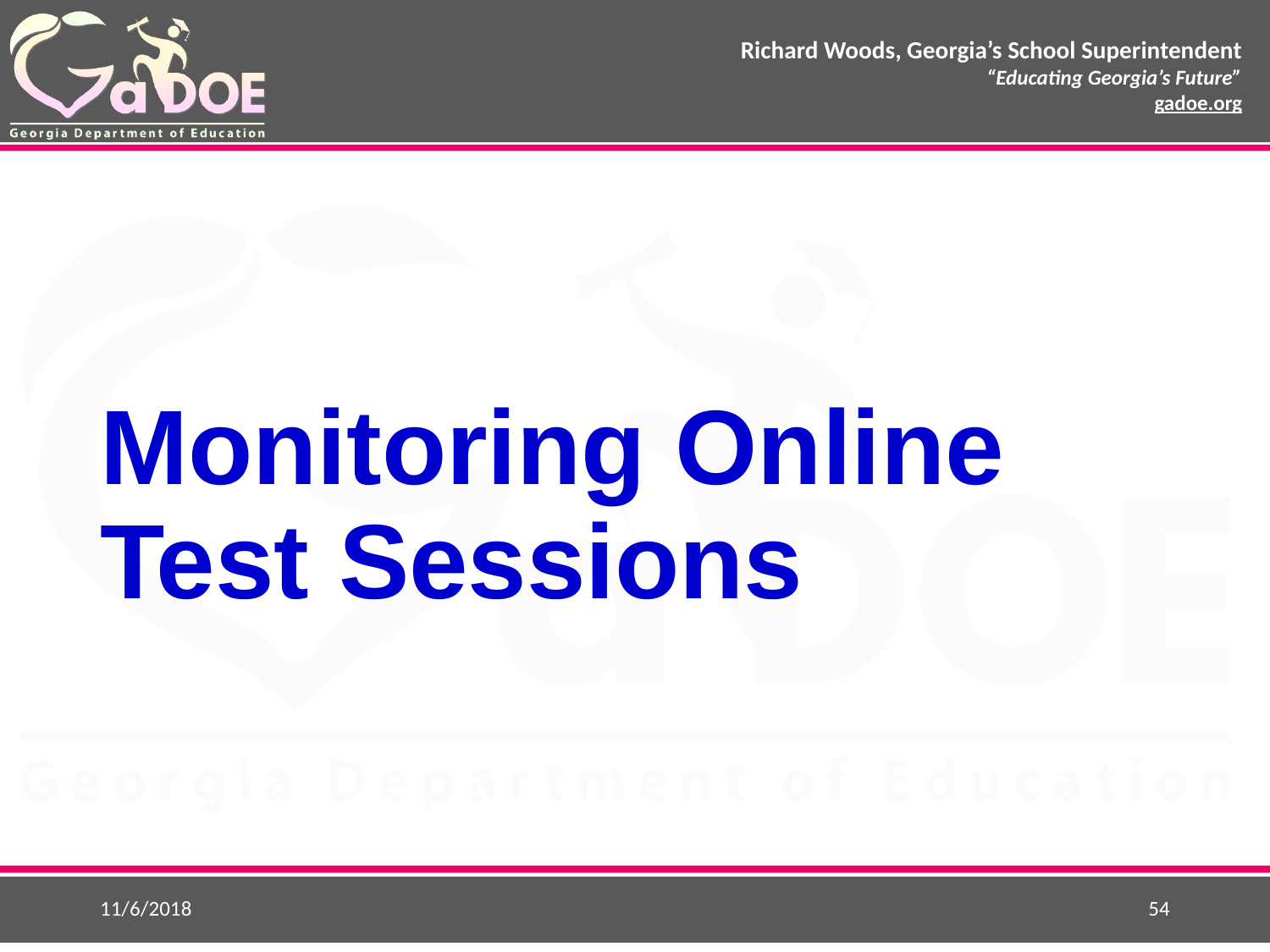

# Monitoring Online Test Sessions
11/6/2018
54